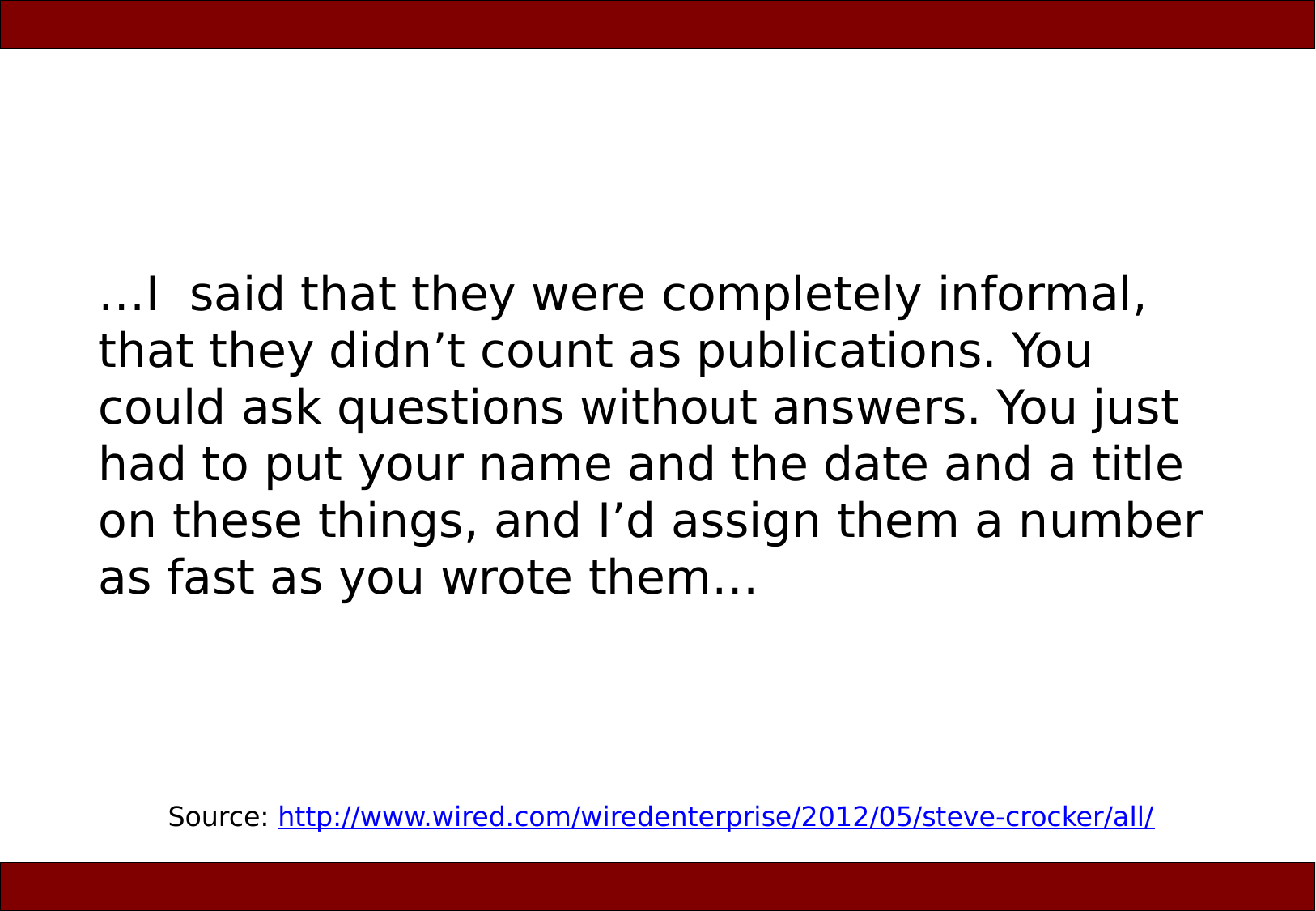

…I  said that they were completely informal, that they didn’t count as publications. You could ask questions without answers. You just had to put your name and the date and a title on these things, and I’d assign them a number as fast as you wrote them…
Source: http://www.wired.com/wiredenterprise/2012/05/steve-crocker/all/